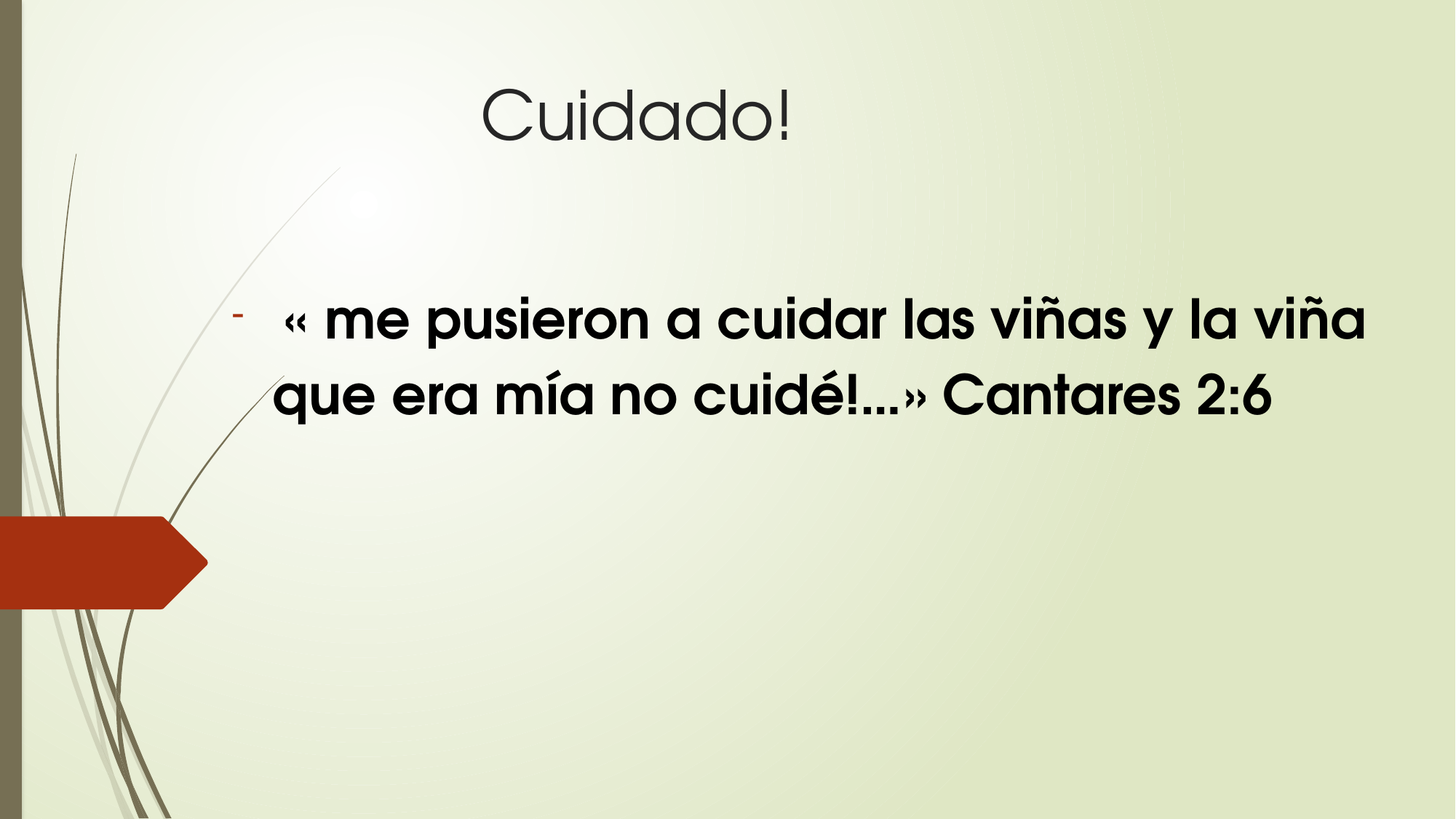

# Cuidado!
 « me pusieron a cuidar las viñas y la viña que era mía no cuidé!…» Cantares 2:6